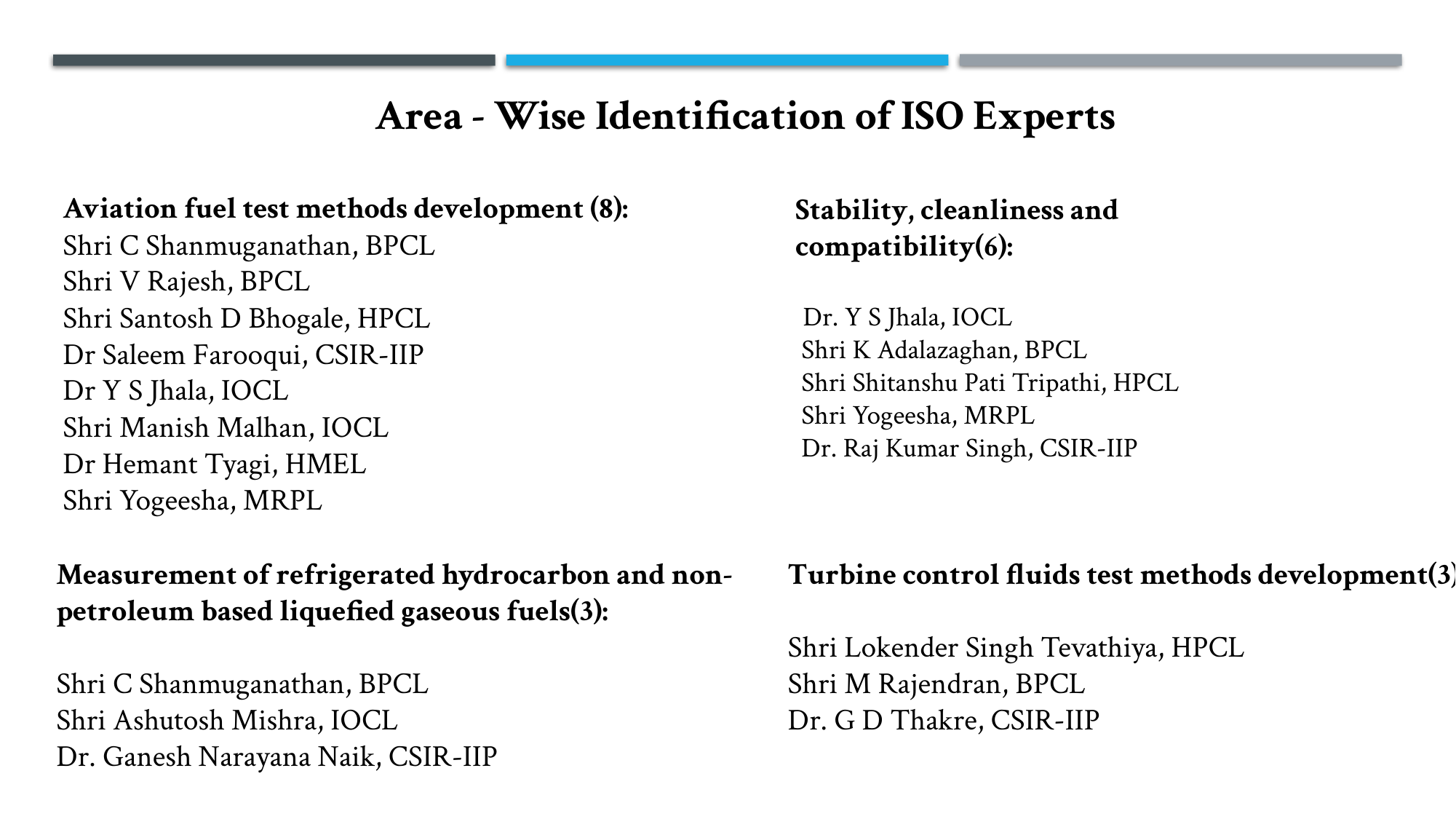

Area - Wise Identification of ISO Experts
Aviation fuel test methods development (8):
Shri C Shanmuganathan, BPCL
Shri V Rajesh, BPCL
Shri Santosh D Bhogale, HPCL
Dr Saleem Farooqui, CSIR-IIP
Dr Y S Jhala, IOCL
Shri Manish Malhan, IOCL
Dr Hemant Tyagi, HMEL
Shri Yogeesha, MRPL
Stability, cleanliness and compatibility(6):

 Dr. Y S Jhala, IOCL
 Shri K Adalazaghan, BPCL
 Shri Shitanshu Pati Tripathi, HPCL
 Shri Yogeesha, MRPL
 Dr. Raj Kumar Singh, CSIR-IIP
Measurement of refrigerated hydrocarbon and non-petroleum based liquefied gaseous fuels(3):

Shri C Shanmuganathan, BPCL
Shri Ashutosh Mishra, IOCL
Dr. Ganesh Narayana Naik, CSIR-IIP
Turbine control fluids test methods development(3)

Shri Lokender Singh Tevathiya, HPCL
Shri M Rajendran, BPCL
Dr. G D Thakre, CSIR-IIP